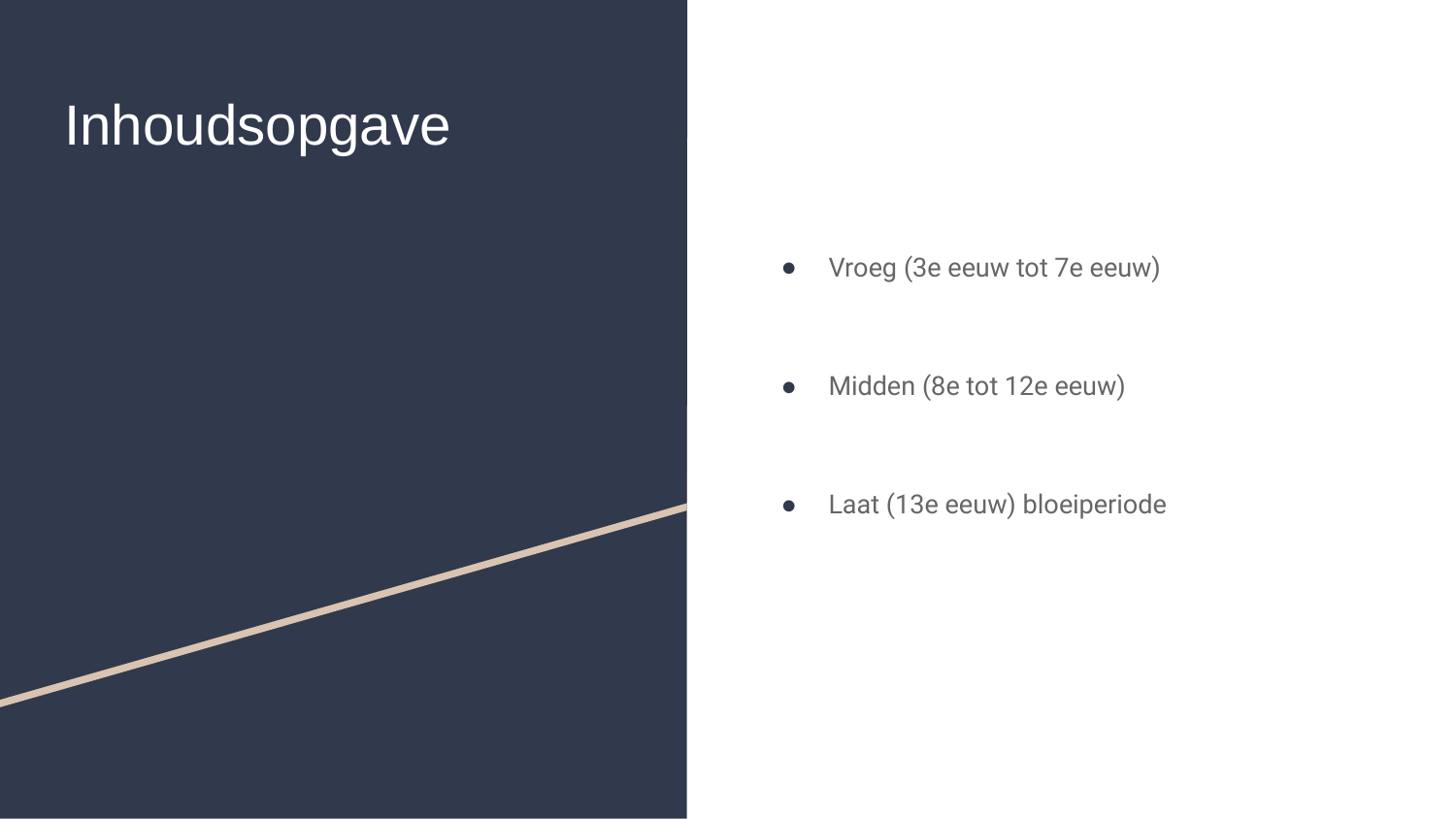

# Inhoudsopgave

Vroeg (3e eeuw tot 7e eeuw)

Midden (8e tot 12e eeuw)

Laat (13e eeuw) bloeiperiode